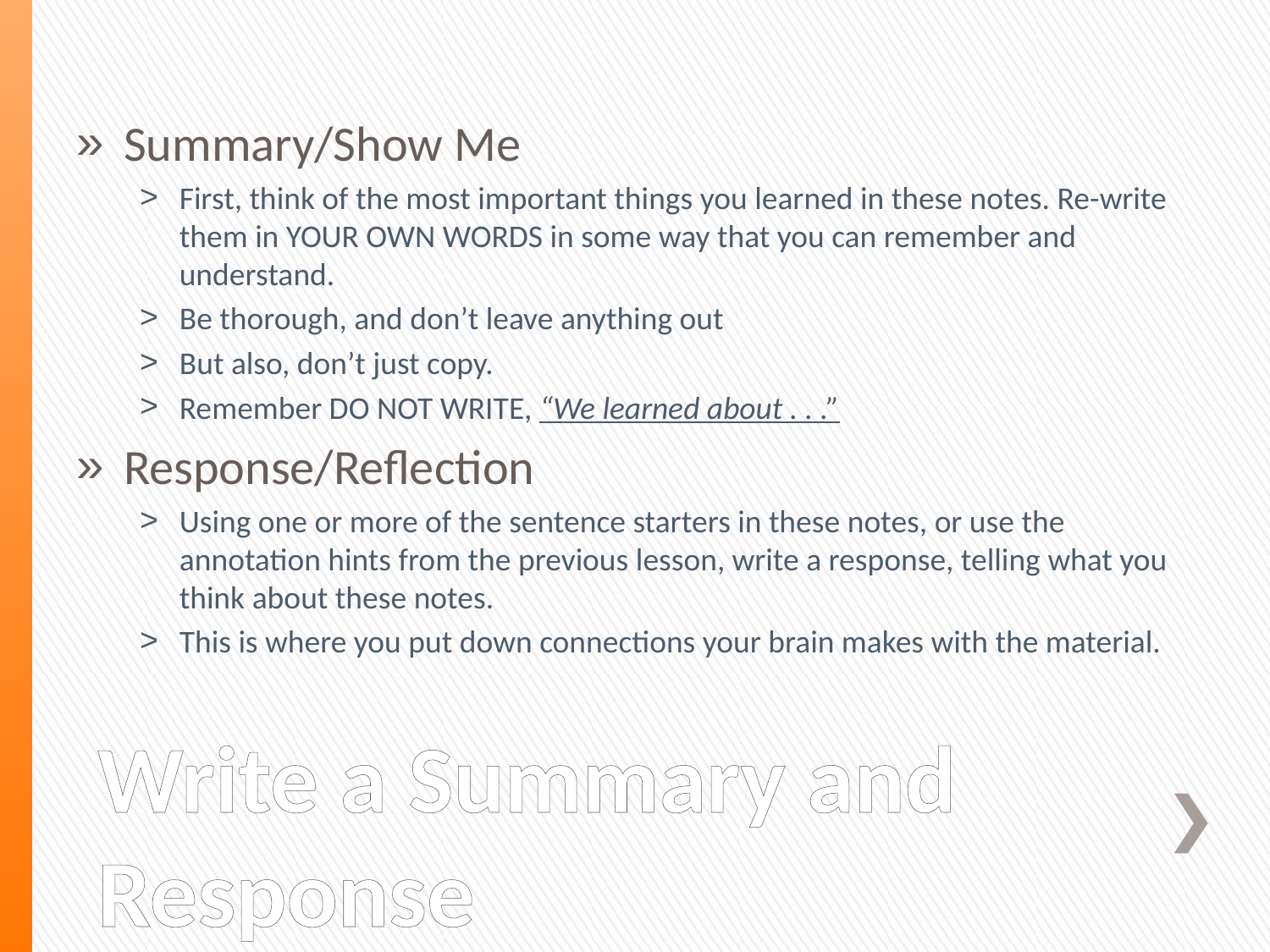

Summary/Show Me
First, think of the most important things you learned in these notes. Re-write them in YOUR OWN WORDS in some way that you can remember and understand.
Be thorough, and don’t leave anything out
But also, don’t just copy.
Remember DO NOT WRITE, “We learned about . . .”
Response/Reflection
Using one or more of the sentence starters in these notes, or use the annotation hints from the previous lesson, write a response, telling what you think about these notes.
This is where you put down connections your brain makes with the material.
# Write a Summary and Response